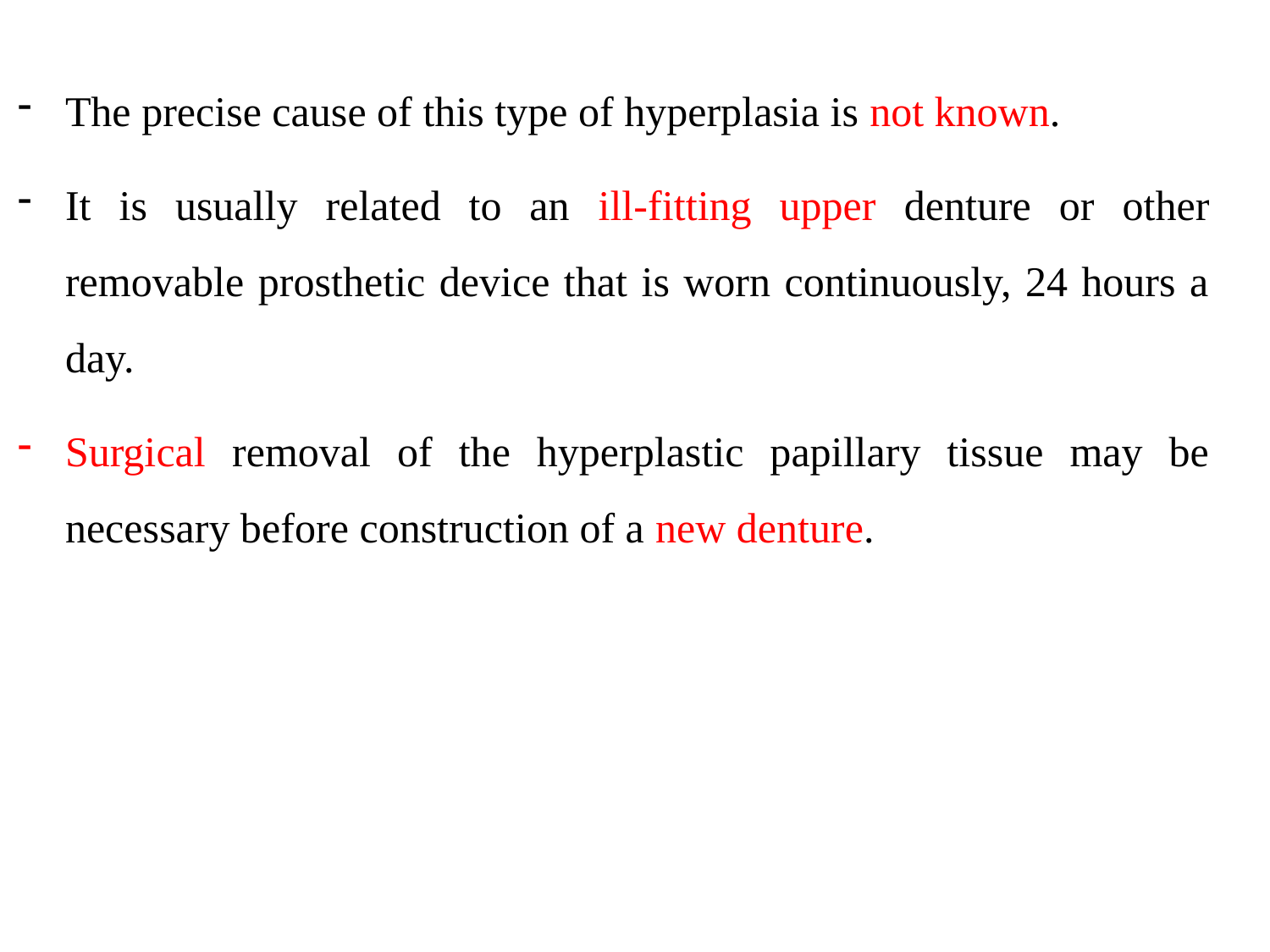

The precise cause of this type of hyperplasia is not known.
It is usually related to an ill-fitting upper denture or other removable prosthetic device that is worn continuously, 24 hours a day.
Surgical removal of the hyperplastic papillary tissue may be necessary before construction of a new denture.